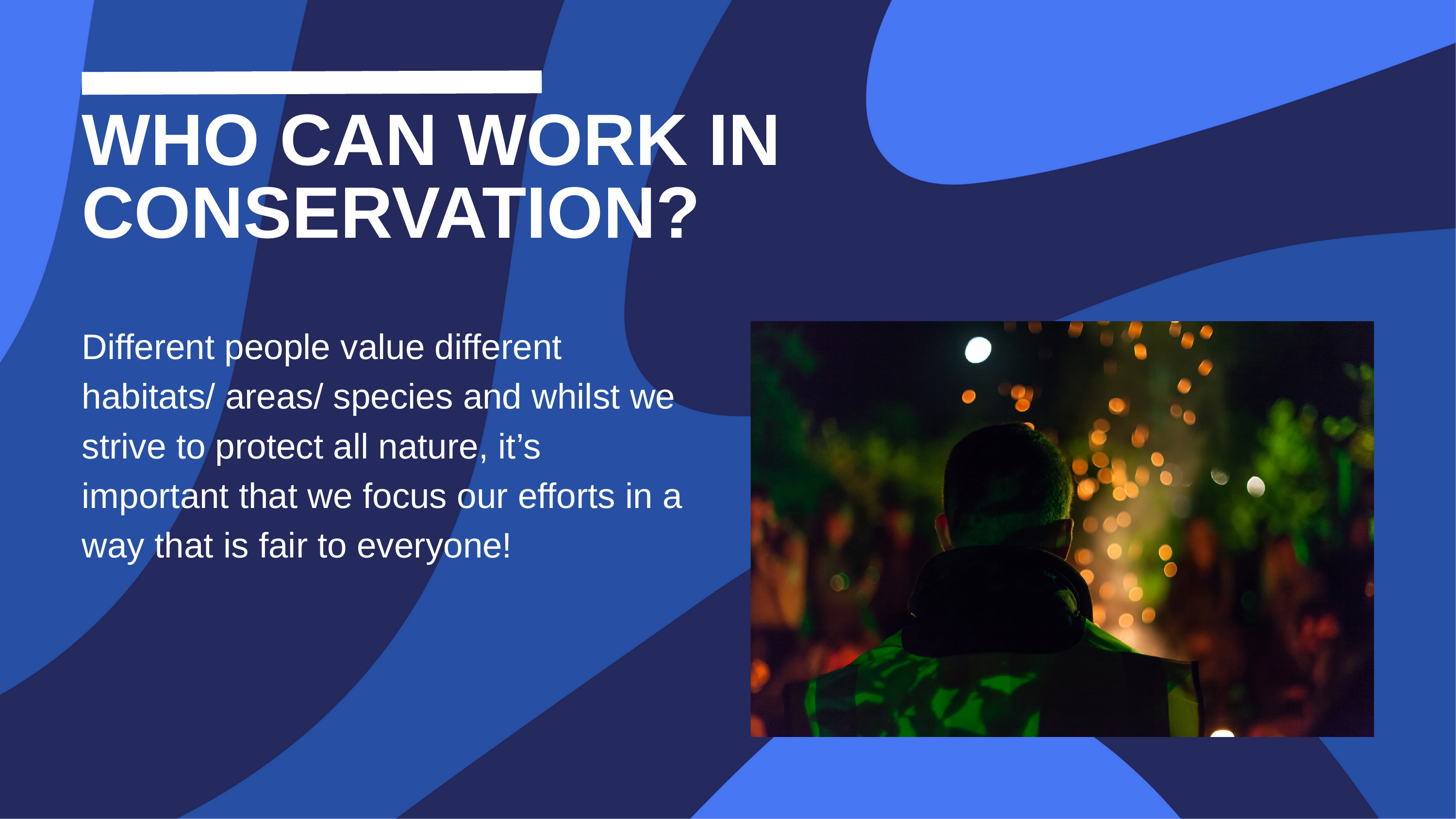

WHO CAN WORK IN CONSERVATION?
Different people value different habitats/ areas/ species and whilst we strive to protect all nature, it’s important that we focus our efforts in a way that is fair to everyone!